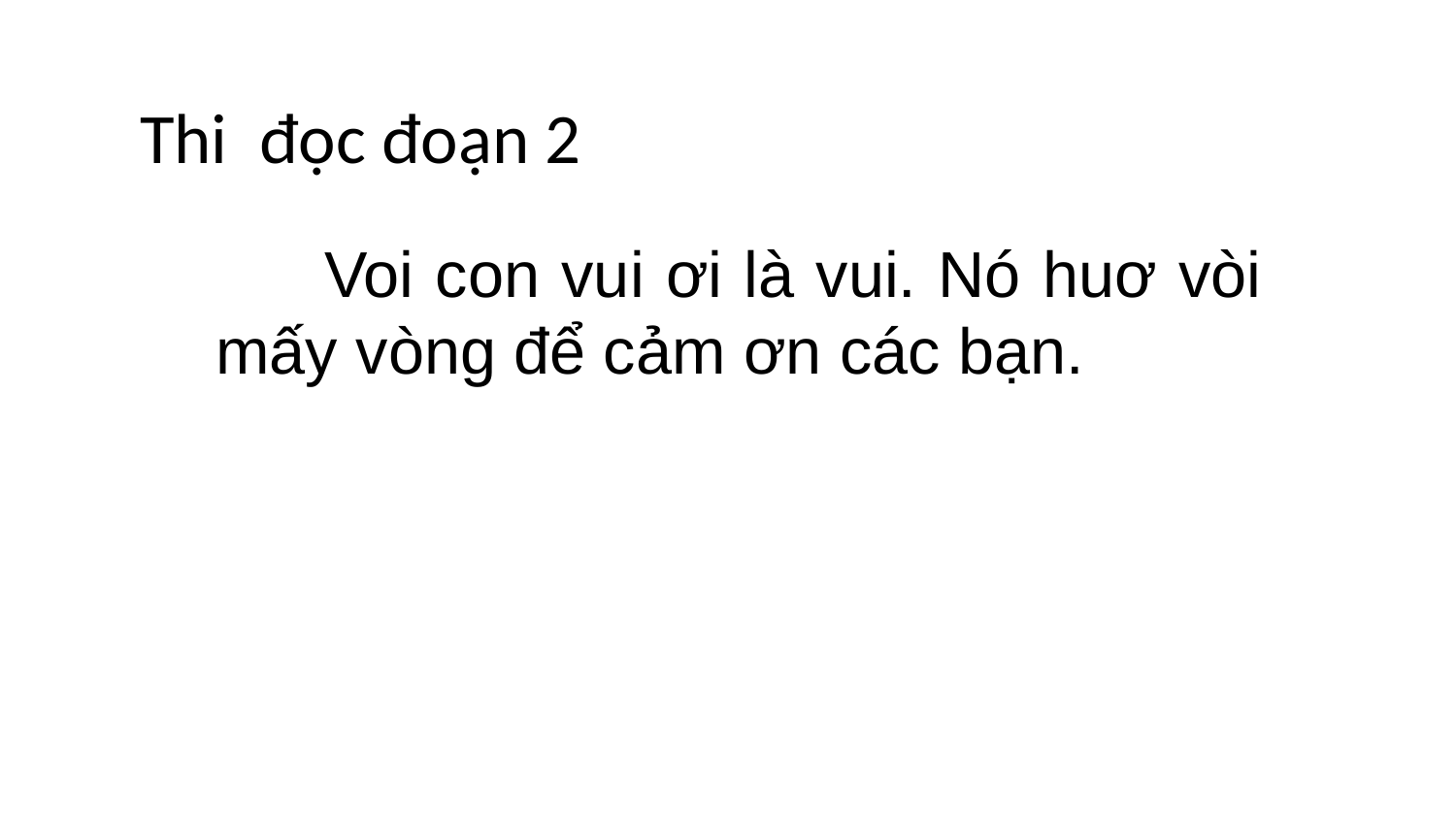

Thi  đọc đoạn 2
     Voi con vui ơi là vui. Nó huơ vòi mấy vòng để cảm ơn các bạn.